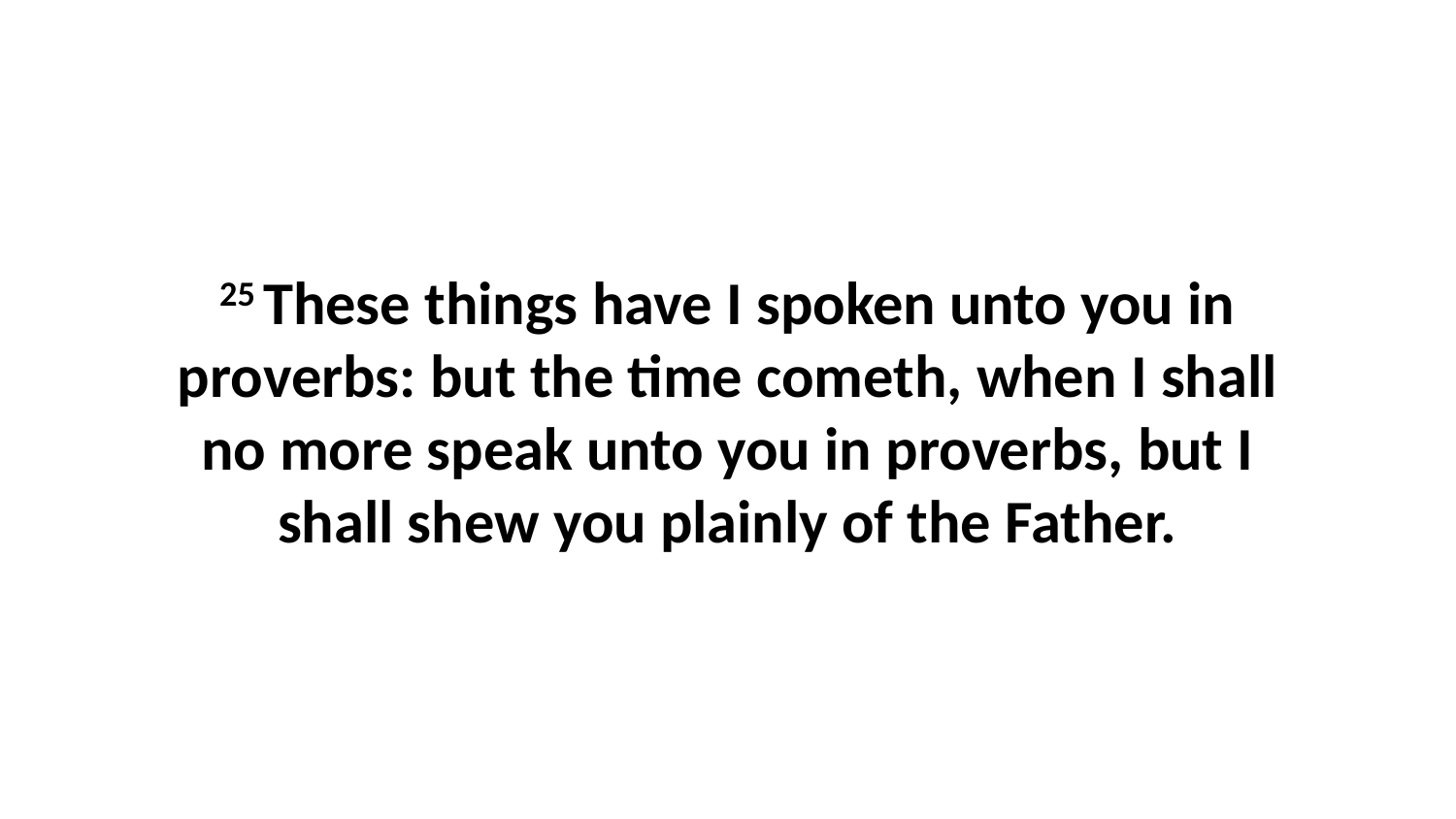

25 These things have I spoken unto you in proverbs: but the time cometh, when I shall no more speak unto you in proverbs, but I shall shew you plainly of the Father.